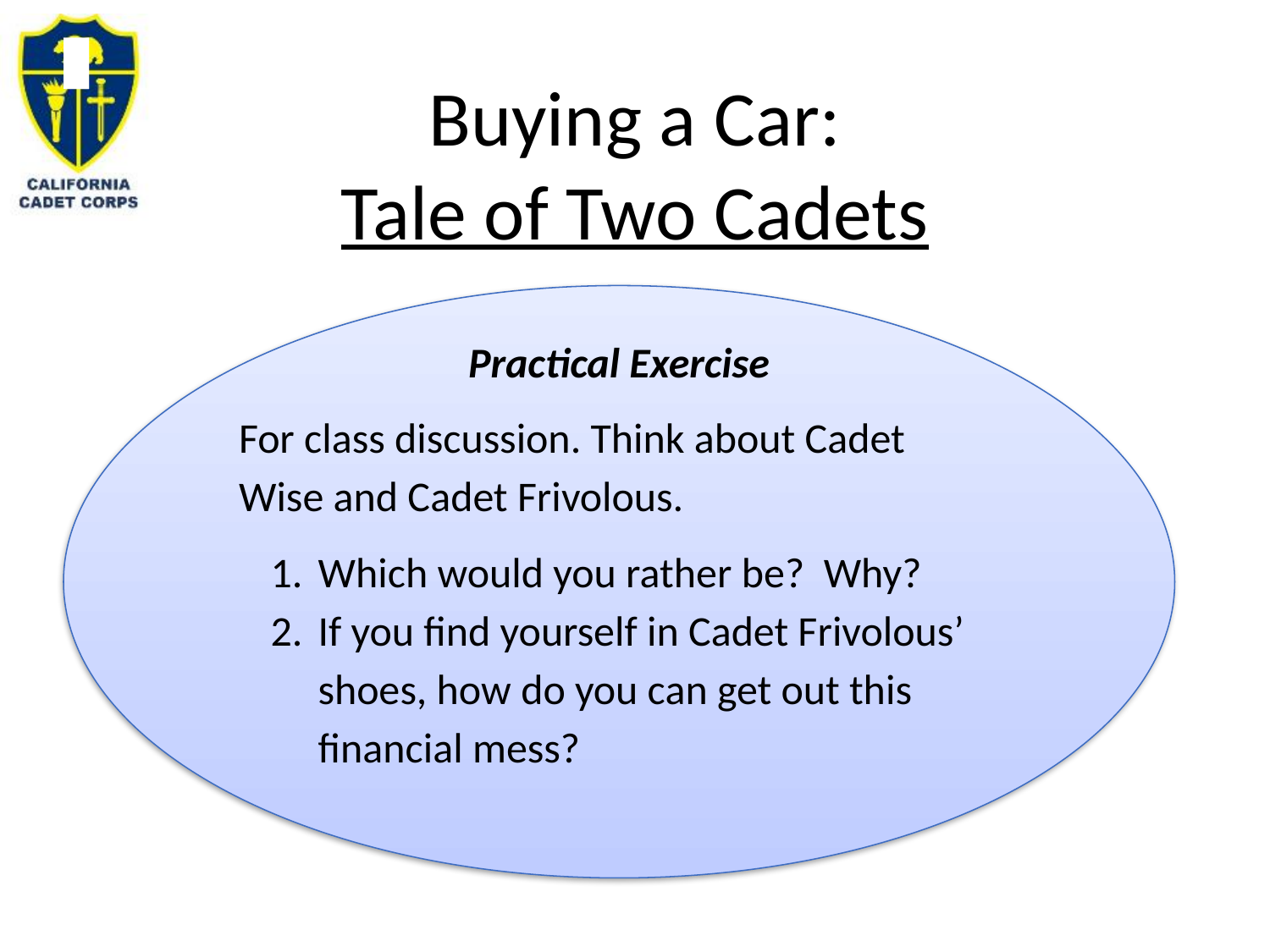

# Buying a Car: Tale of Two Cadets

Practical Exercise
For class discussion. Think about Cadet Wise and Cadet Frivolous.
Which would you rather be?  Why?
If you find yourself in Cadet Frivolous’ shoes, how do you can get out this financial mess?